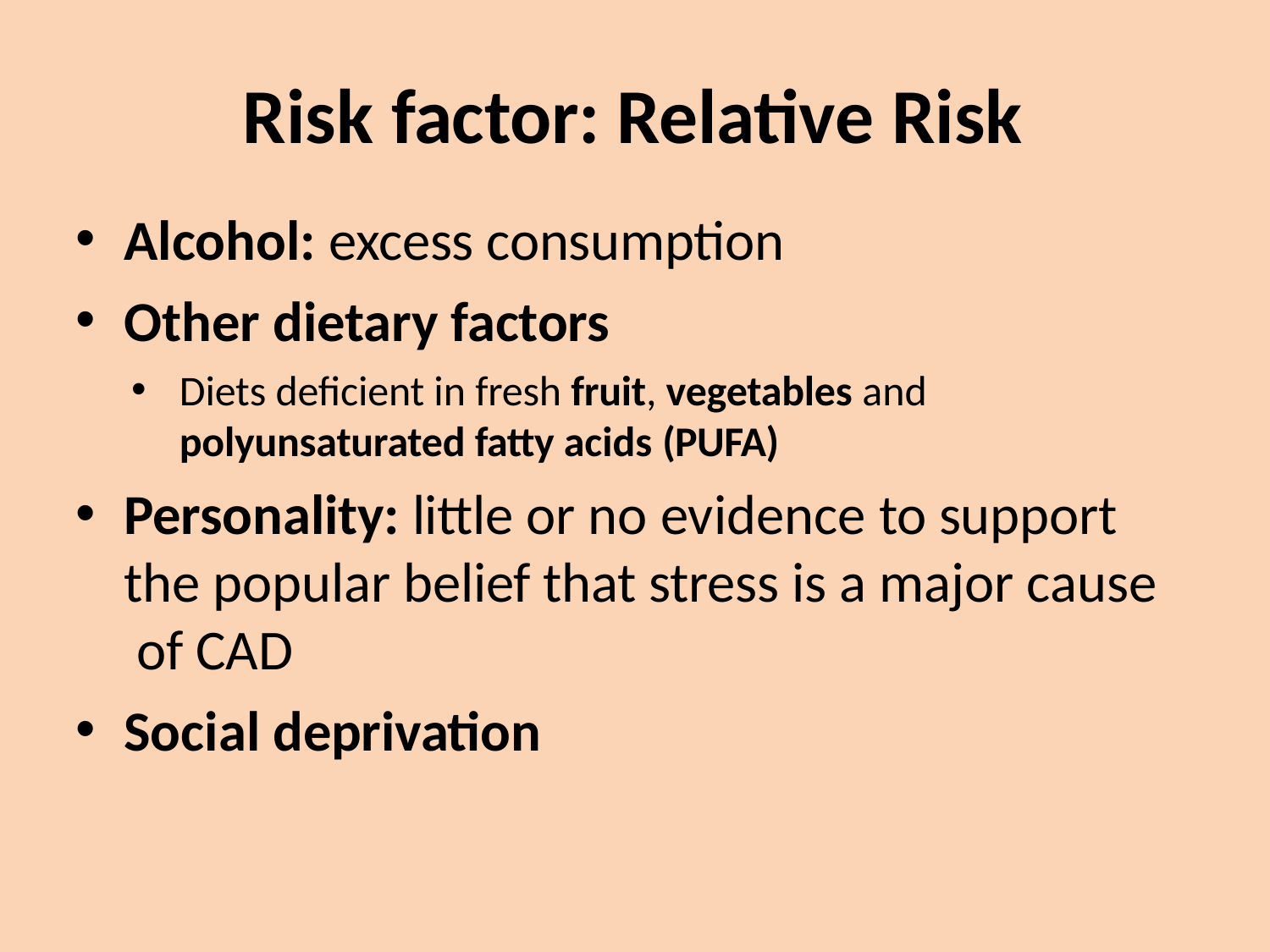

# Risk factor: Relative Risk
Alcohol: excess consumption
Other dietary factors
Diets deficient in fresh fruit, vegetables and
polyunsaturated fatty acids (PUFA)
Personality: little or no evidence to support  the popular belief that stress is a major cause  of CAD
Social deprivation